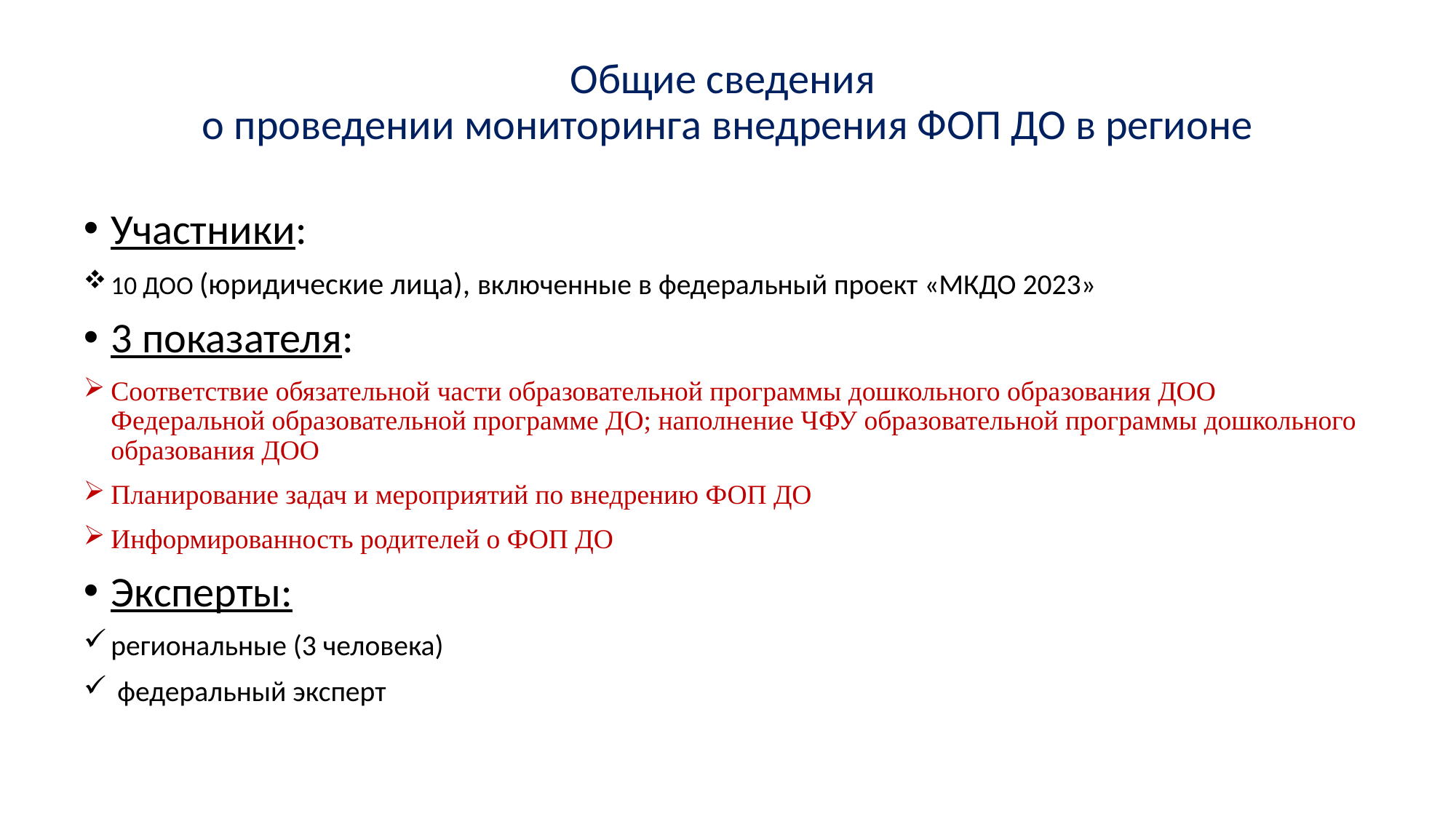

# Общие сведения о проведении мониторинга внедрения ФОП ДО в регионе
Участники:
10 ДОО (юридические лица), включенные в федеральный проект «МКДО 2023»
3 показателя:
Соответствие обязательной части образовательной программы дошкольного образования ДОО Федеральной образовательной программе ДО; наполнение ЧФУ образовательной программы дошкольного образования ДОО
Планирование задач и мероприятий по внедрению ФОП ДО
Информированность родителей о ФОП ДО
Эксперты:
региональные (3 человека)
 федеральный эксперт